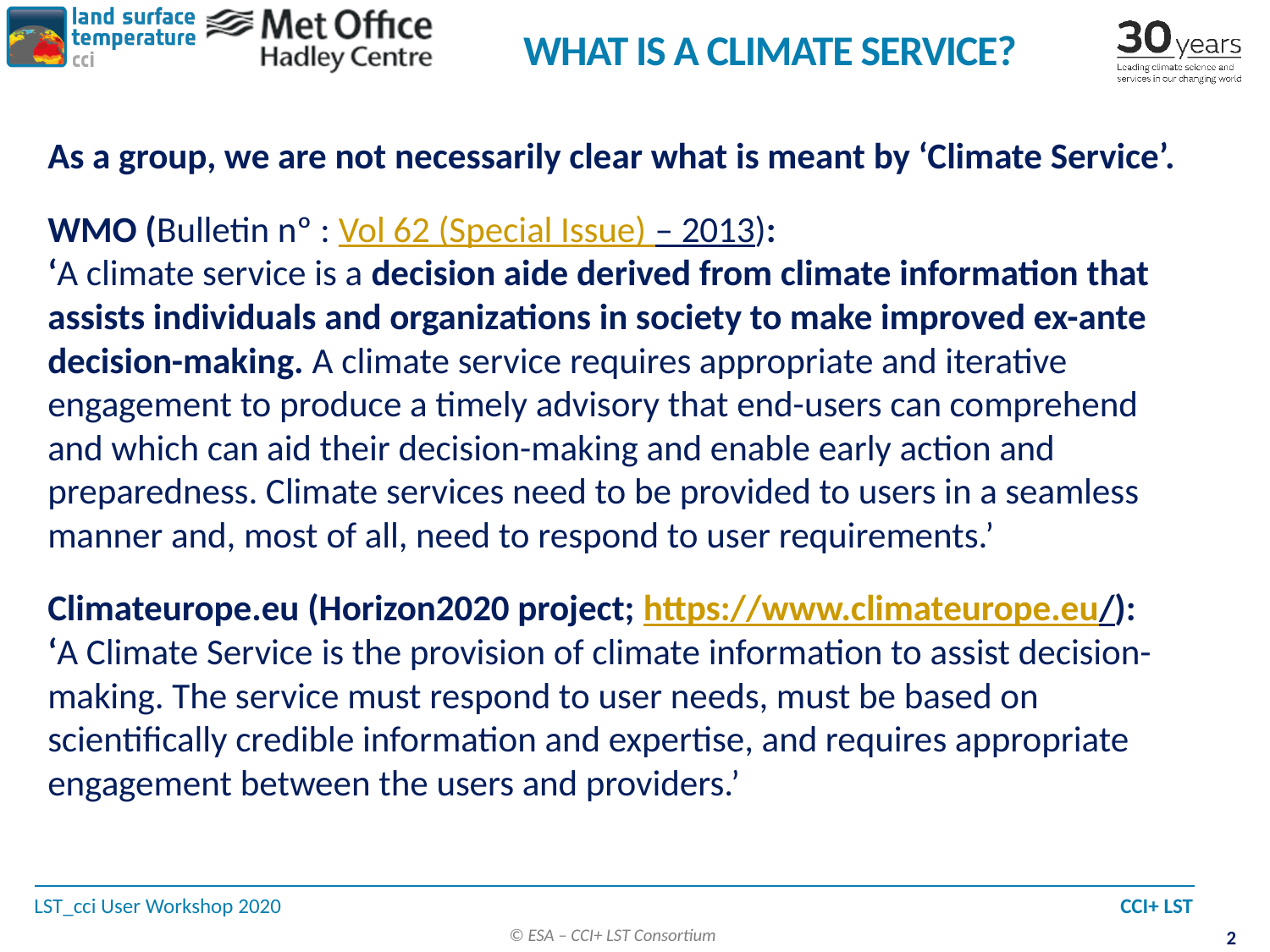

# What is a Climate Service?
As a group, we are not necessarily clear what is meant by ‘Climate Service’.
WMO (Bulletin nº : Vol 62 (Special Issue) – 2013):
‘A climate service is a decision aide derived from climate information that assists individuals and organizations in society to make improved ex-ante decision-making. A climate service requires appropriate and iterative engagement to produce a timely advisory that end-users can comprehend and which can aid their decision-making and enable early action and preparedness. Climate services need to be provided to users in a seamless manner and, most of all, need to respond to user requirements.’
Climateurope.eu (Horizon2020 project; https://www.climateurope.eu/):
‘A Climate Service is the provision of climate information to assist decision-making. The service must respond to user needs, must be based on scientifically credible information and expertise, and requires appropriate engagement between the users and providers.’